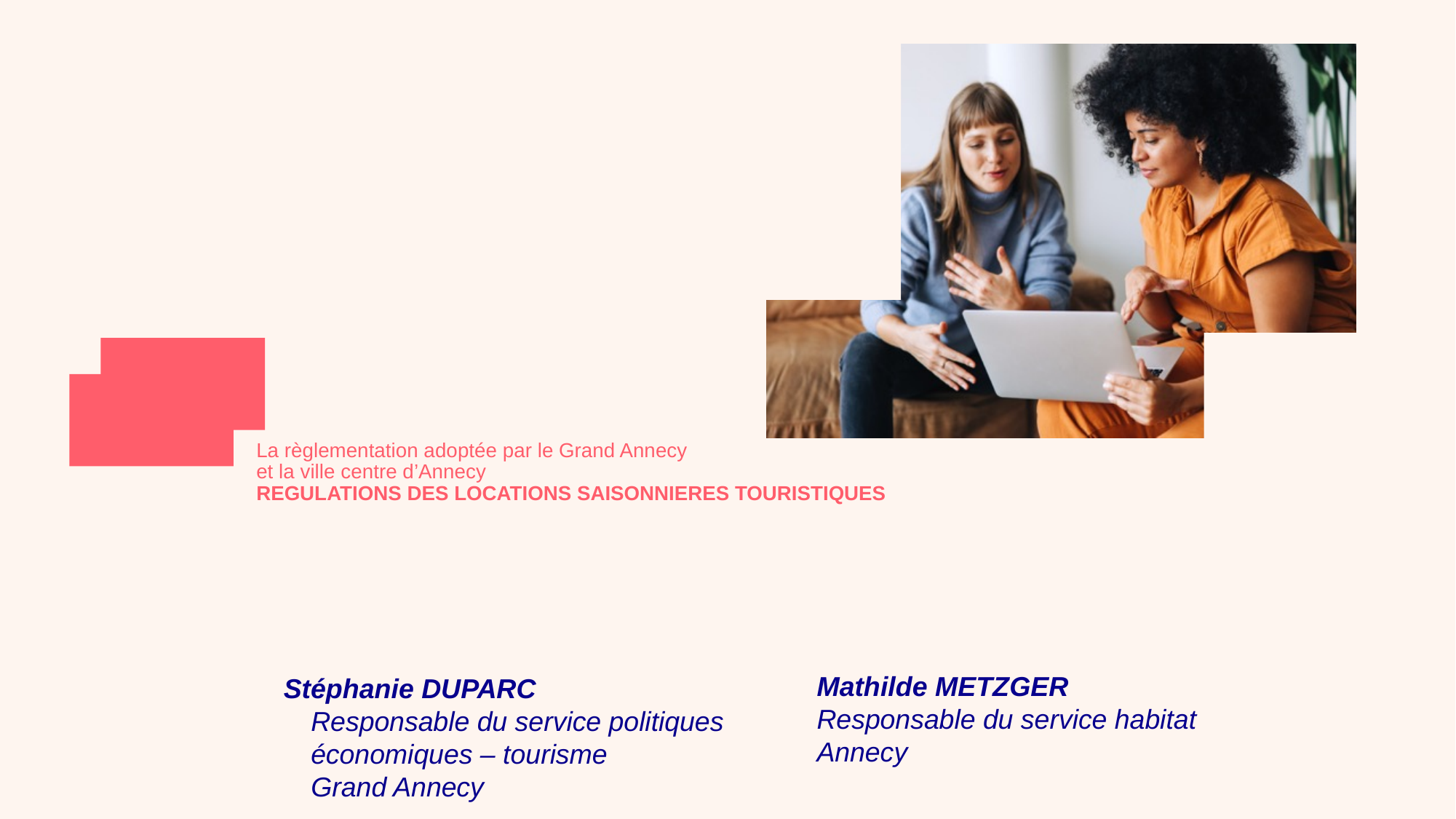

# La règlementation adoptée par le Grand Annecy et la ville centre d’Annecy REGULATIONS DES LOCATIONS SAISONNIERES TOURISTIQUES
Stéphanie DUPARC
Responsable du service politiques économiques – tourisme
Grand Annecy
Mathilde METZGER
Responsable du service habitat
Annecy